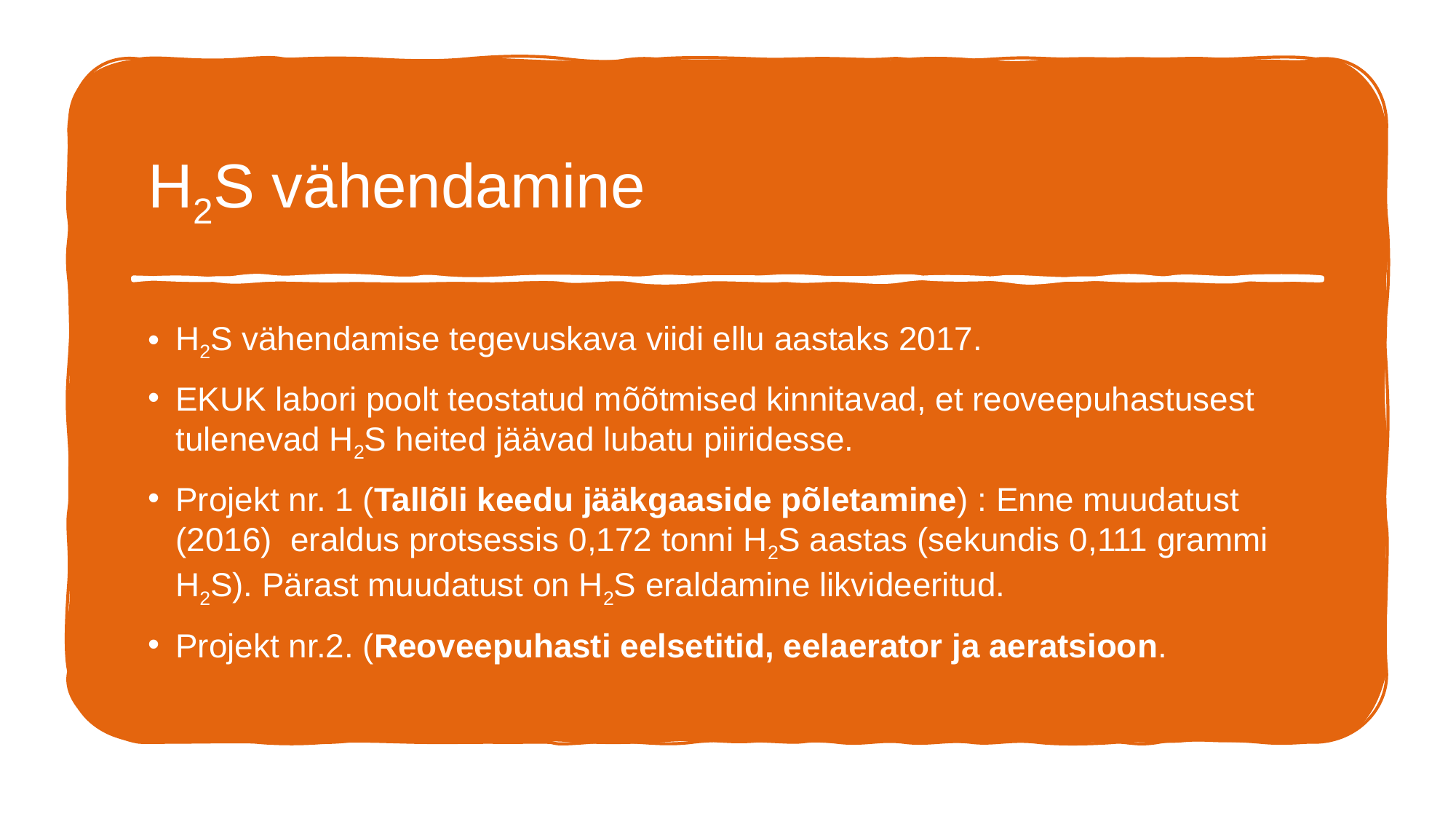

# H2S vähendamine

H2S vähendamise tegevuskava viidi ellu aastaks 2017.
EKUK labori poolt teostatud mõõtmised kinnitavad, et reoveepuhastusest tulenevad H2S heited jäävad lubatu piiridesse.
Projekt nr. 1 (Tallõli keedu jääkgaaside põletamine) : Enne muudatust  (2016)  eraldus protsessis 0,172 tonni H2S aastas (sekundis 0,111 grammi H2S). Pärast muudatust on H2S eraldamine likvideeritud.
Projekt nr.2. (Reoveepuhasti eelsetitid, eelaerator ja aeratsioon.